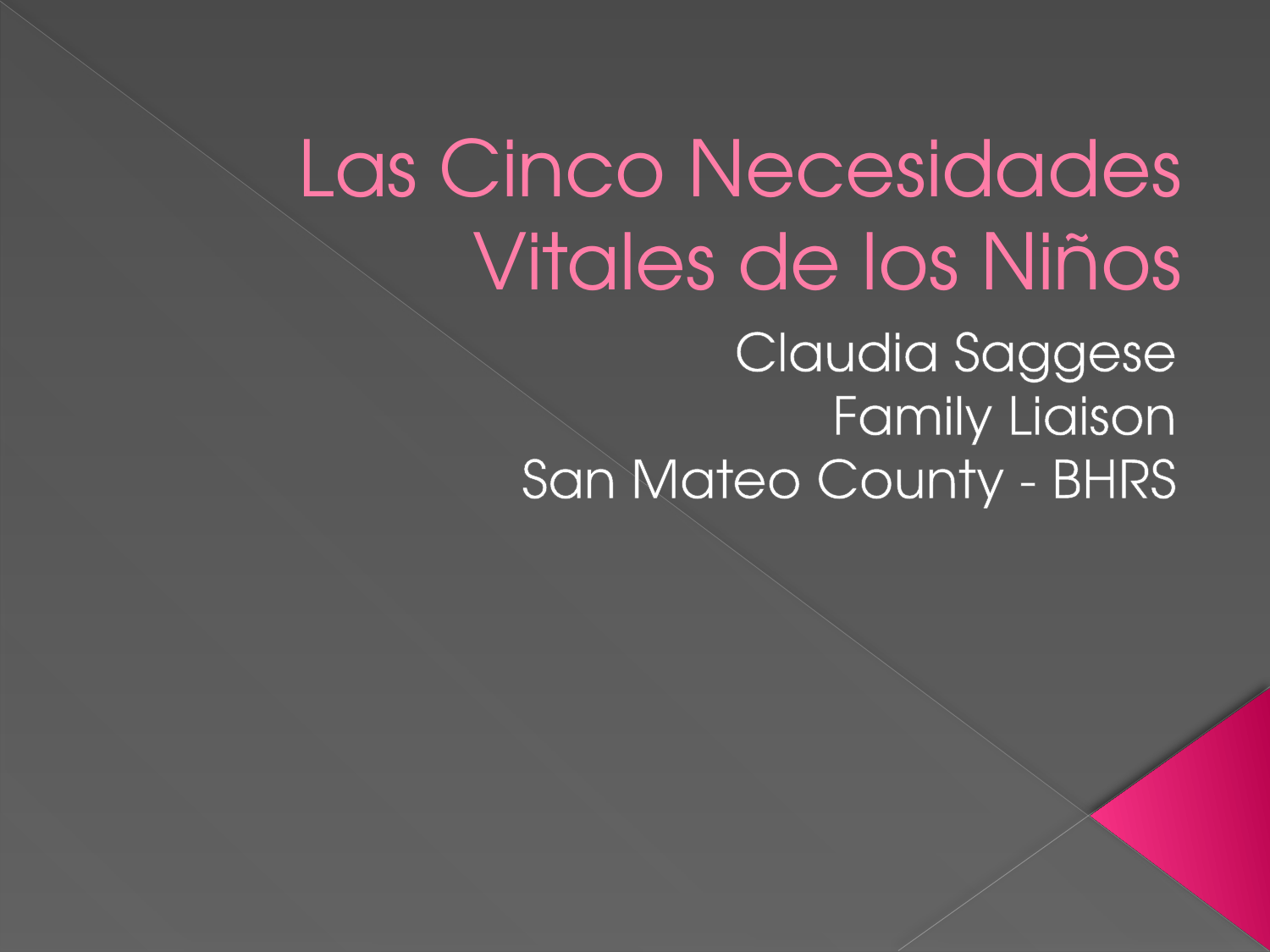

# Las Cinco Necesidades Vitales de los Niños
Claudia Saggese
Family Liaison
San Mateo County - BHRS